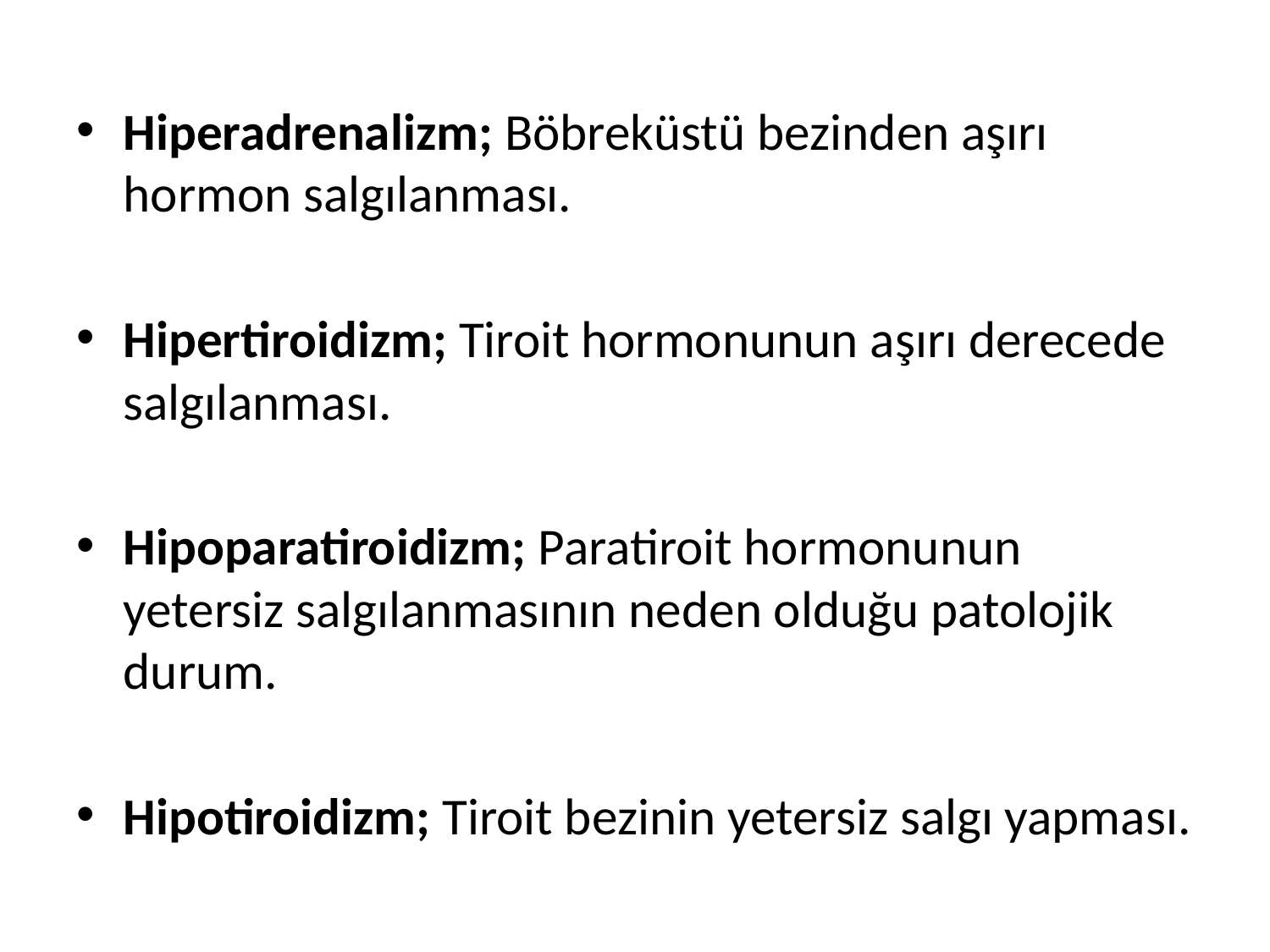

Hiperadrenalizm; Böbreküstü bezinden aşırı hormon salgılanması.

Hipertiroidizm; Tiroit hormonunun aşırı derecede salgılanması.

Hipoparatiroidizm; Paratiroit hormonunun yetersiz salgılanmasının neden olduğu patolojik durum.

Hipotiroidizm; Tiroit bezinin yetersiz salgı yapması.